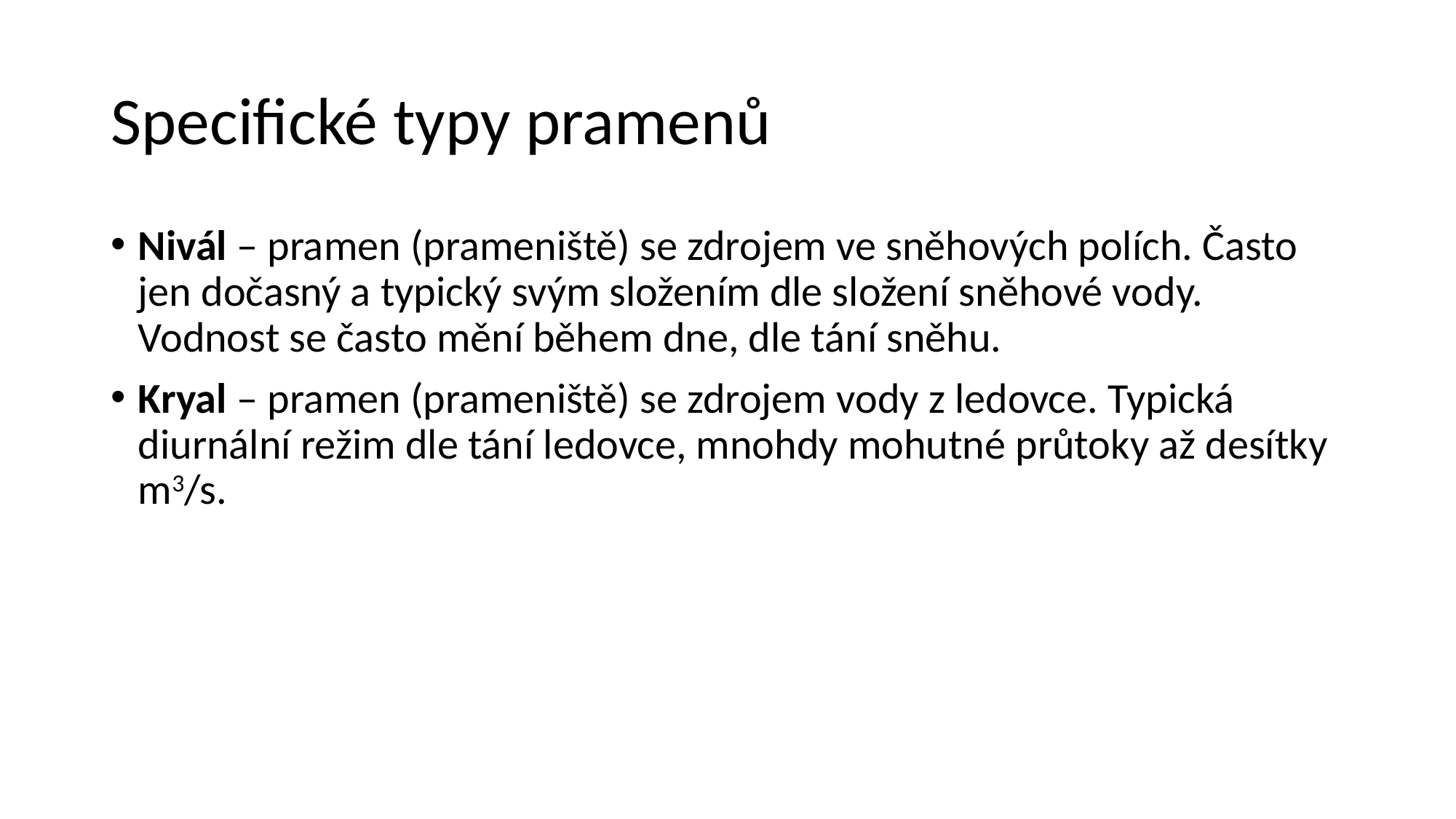

# Specifické typy pramenů
Nivál – pramen (prameniště) se zdrojem ve sněhových polích. Často jen dočasný a typický svým složením dle složení sněhové vody. Vodnost se často mění během dne, dle tání sněhu.
Kryal – pramen (prameniště) se zdrojem vody z ledovce. Typická diurnální režim dle tání ledovce, mnohdy mohutné průtoky až desítky m3/s.